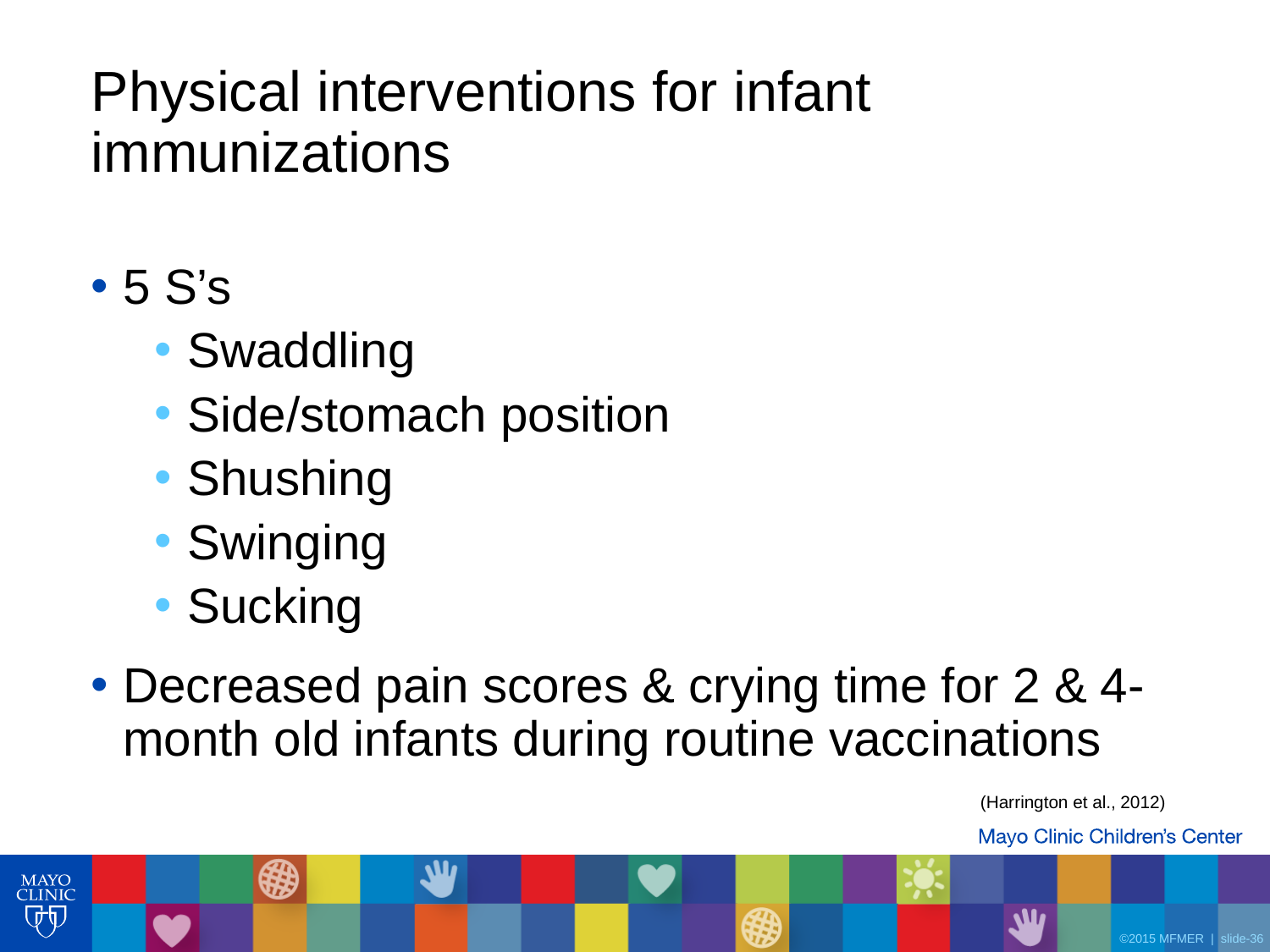

# Physical interventions for infant immunizations
5 S’s
Swaddling
Side/stomach position
Shushing
Swinging
Sucking
Decreased pain scores & crying time for 2 & 4-month old infants during routine vaccinations
							(Harrington et al., 2012)